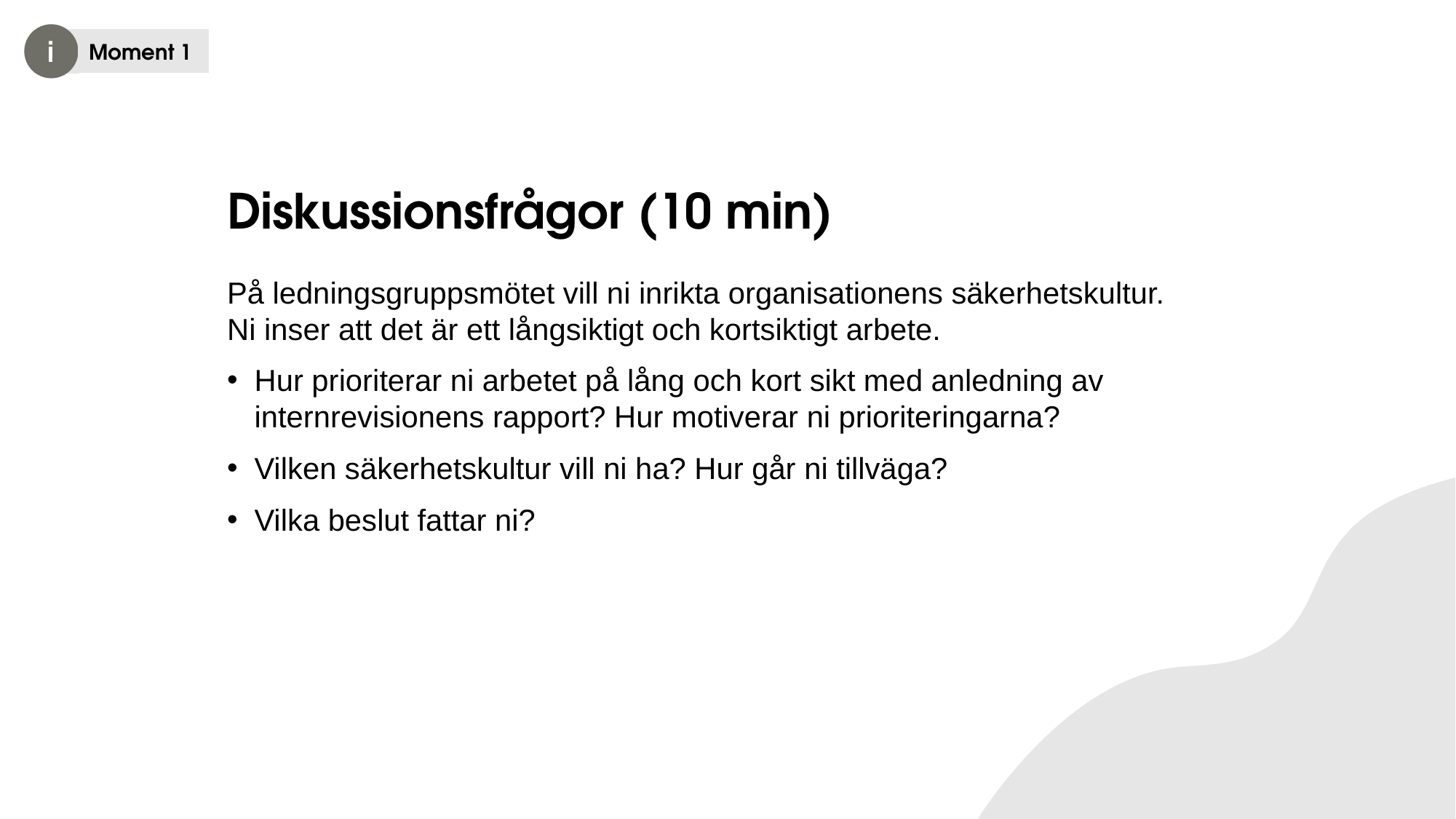

Moment 1
# Diskussionsfrågor (10 min)
På ledningsgruppsmötet vill ni inrikta organisationens säkerhetskultur. Ni inser att det är ett långsiktigt och kortsiktigt arbete.
Hur prioriterar ni arbetet på lång och kort sikt med anledning av internrevisionens rapport? Hur motiverar ni prioriteringarna?
Vilken säkerhetskultur vill ni ha? Hur går ni tillväga?
Vilka beslut fattar ni?